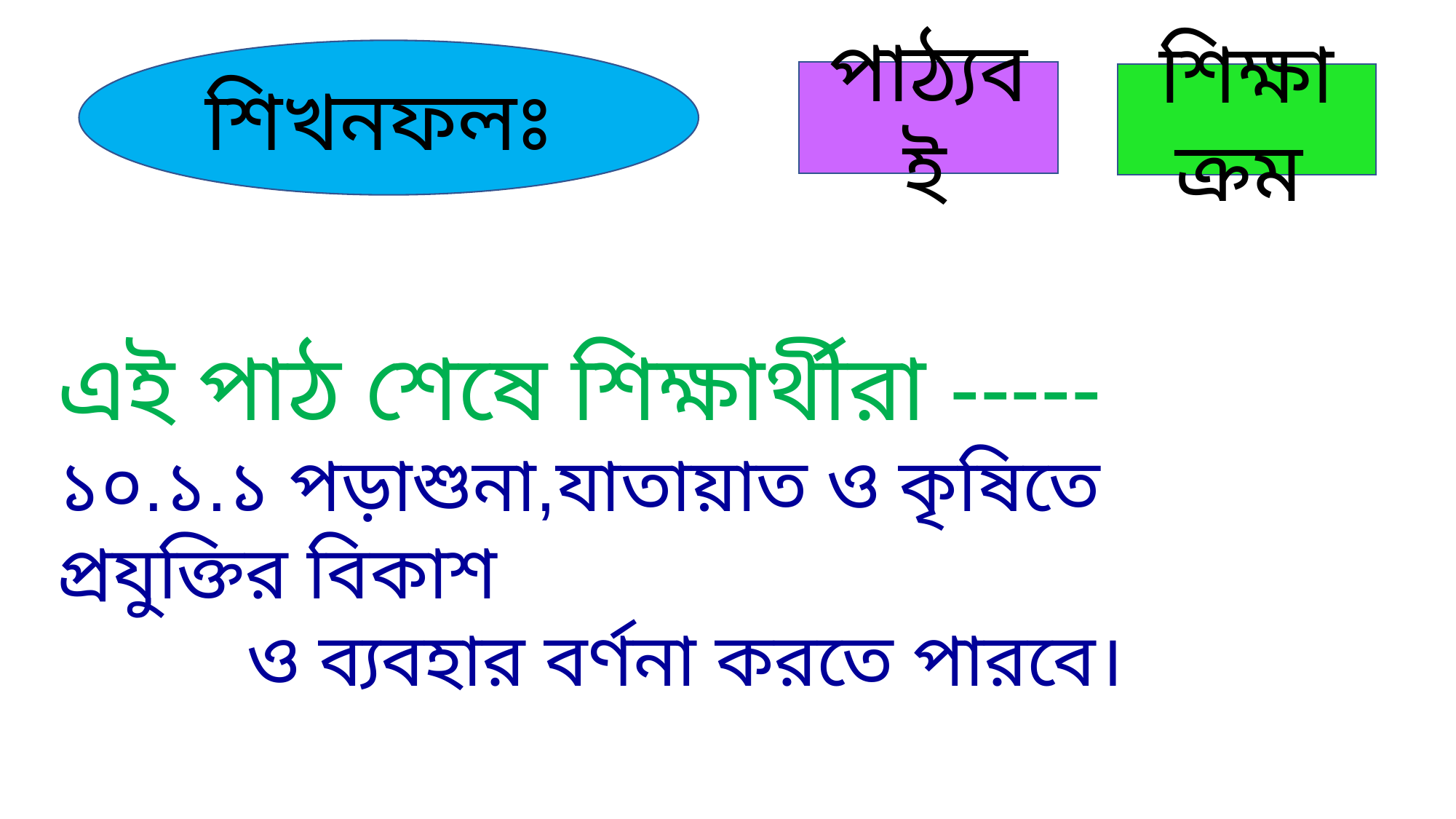

শিখনফলঃ
পাঠ্যবই
শিক্ষাক্রম
এই পাঠ শেষে শিক্ষার্থীরা -----
১০.১.১ পড়াশুনা,যাতায়াত ও কৃষিতে প্রযুক্তির বিকাশ
          ও ব্যবহার বর্ণনা করতে পারবে।